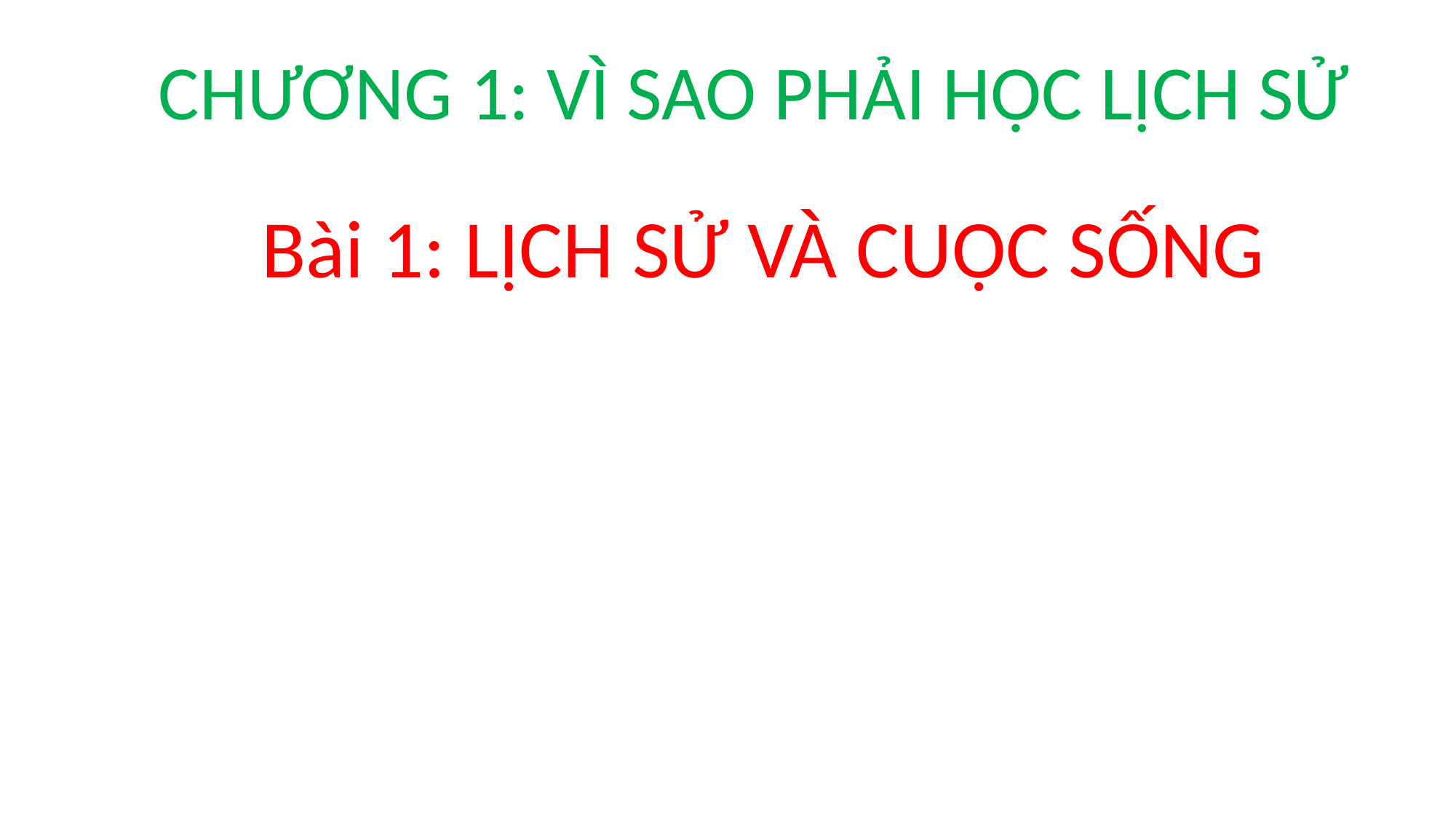

# CHƯƠNG 1: VÌ SAO PHẢI HỌC LỊCH SỬ
Bài 1: LỊCH SỬ VÀ CUỘC SỐNG